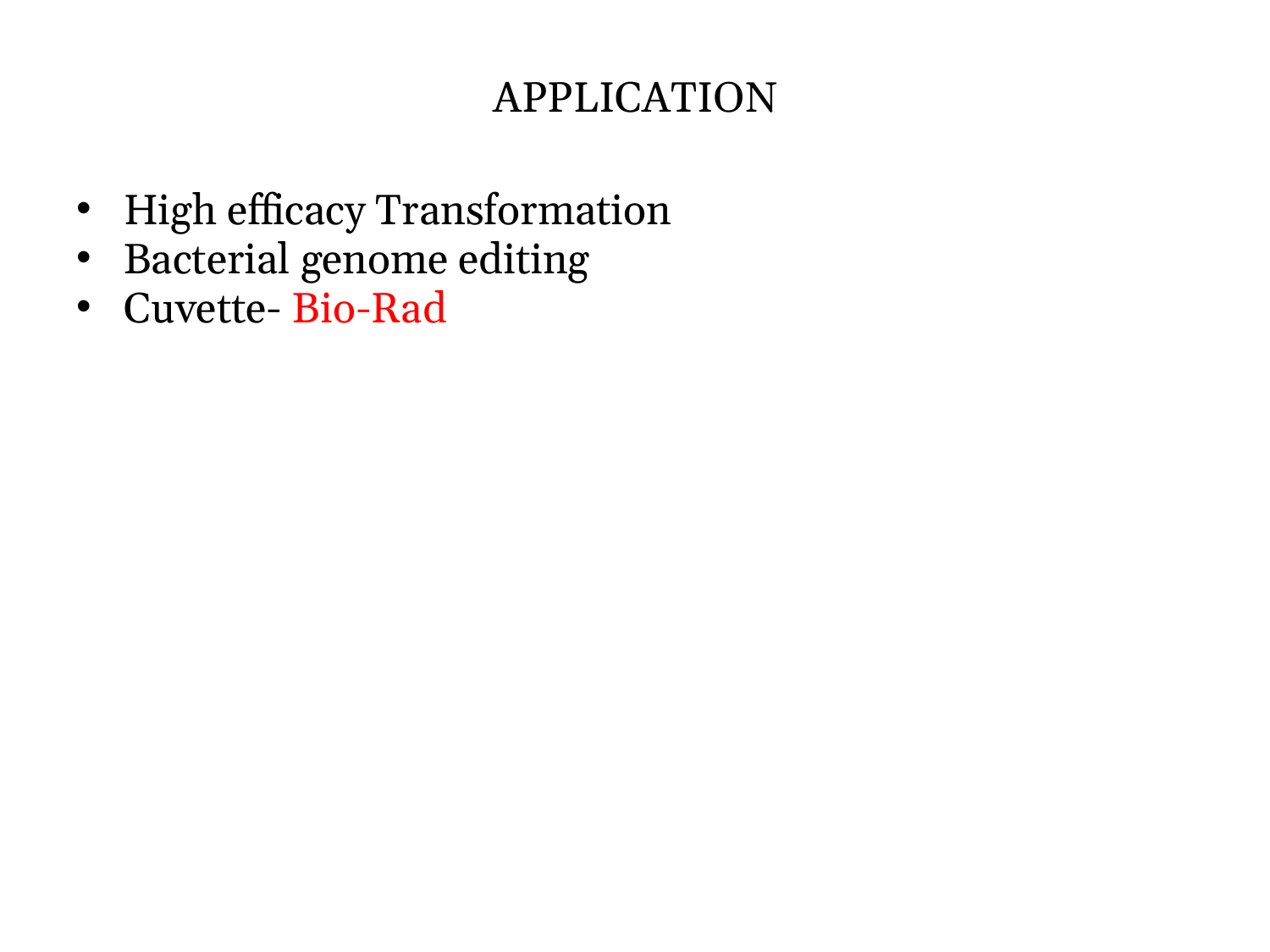

# APPLICATION
High efficacy Transformation
Bacterial genome editing
Cuvette- Bio-Rad